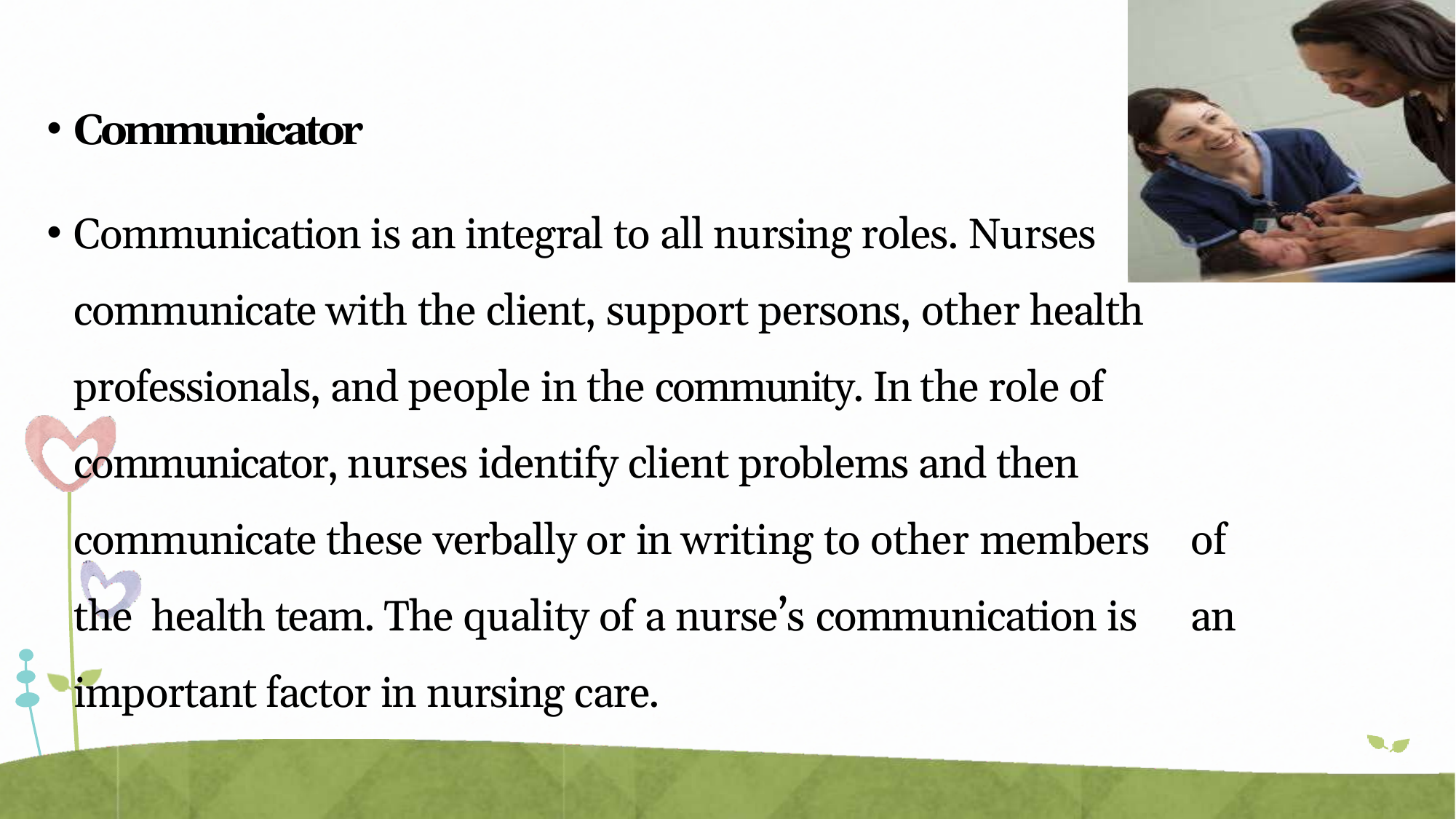

Communicator
Communication is an integral to all nursing roles. Nurses  communicate with the client, support persons, other health  professionals, and people in the community. In the role of  communicator, nurses identify client problems and then  communicate these verbally or in writing to other members	of the  health team. The quality of a nurse’s communication is	an  important factor in nursing care.